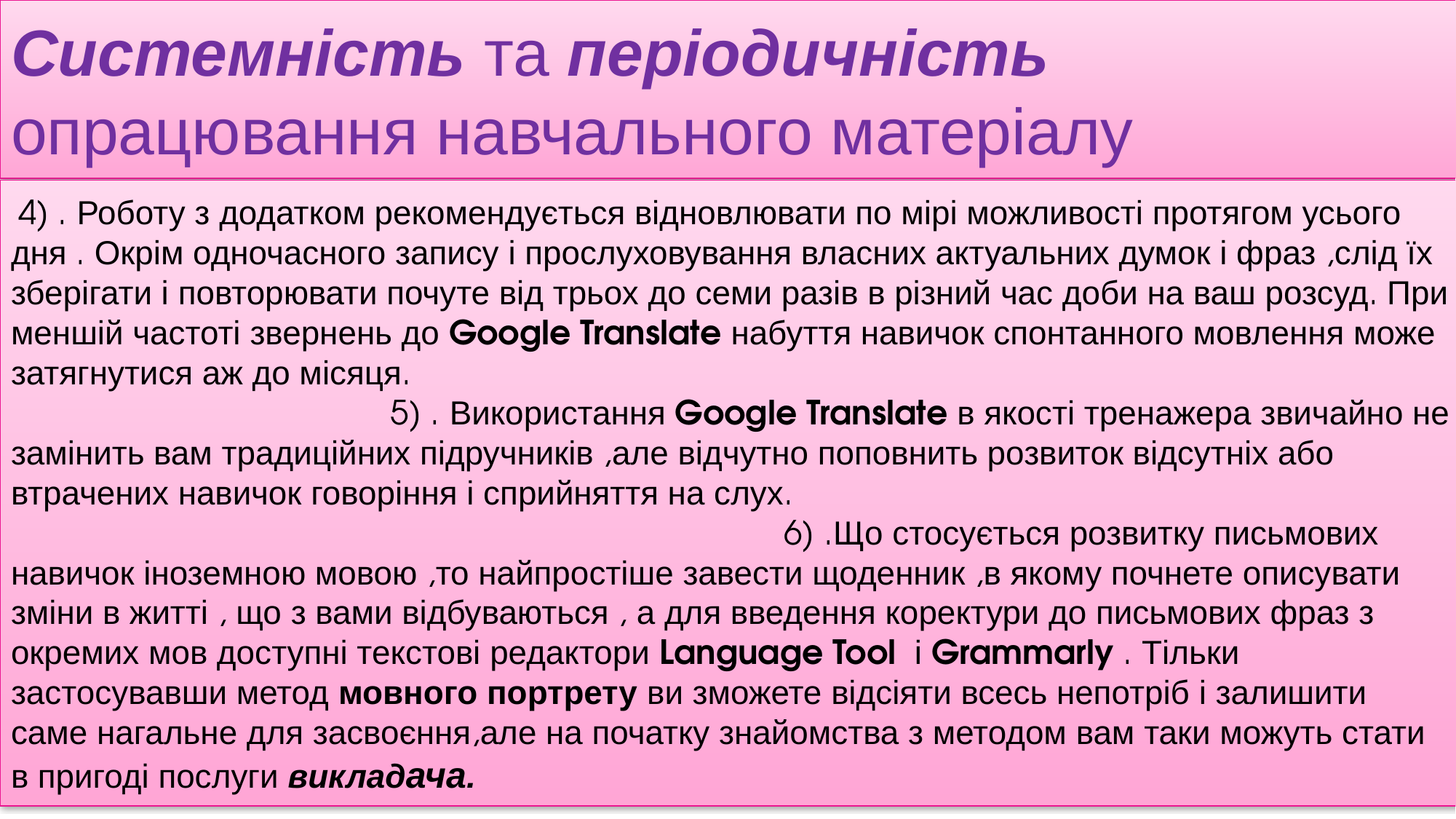

Системність та періодичність опрацювання навчального матеріалу
 4) . Роботу з додатком рекомендується відновлювати по мірі можливості протягом усього дня . Окрім одночасного запису і прослуховування власних актуальних думок і фраз ,слід їх зберігати і повторювати почуте від трьох до семи разів в різний час доби на ваш розсуд. При меншій частоті звернень до Google Translate набуття навичок спонтанного мовлення може затягнутися аж до місяця.                                                                                                                                                          5) . Використання Google Translate в якості тренажера звичайно не замінить вам традиційних підручників ,але відчутно поповнить розвиток відсутніх або втрачених навичок говоріння і сприйняття на слух.                                                                                                                                                   	 6) .Що стосується розвитку письмових навичок іноземною мовою ,то найпростіше завести щоденник ,в якому почнете описувати зміни в житті , що з вами відбуваються , а для введення коректури до письмових фраз з окремих мов доступні текстові редактори Language Tool  і Grammarly . Тільки застосувавши метод мовного портрету ви зможете відсіяти всесь непотріб і залишити саме нагальне для засвоєння,але на початку знайомства з методом вам таки можуть стати в пригоді послуги викладача.